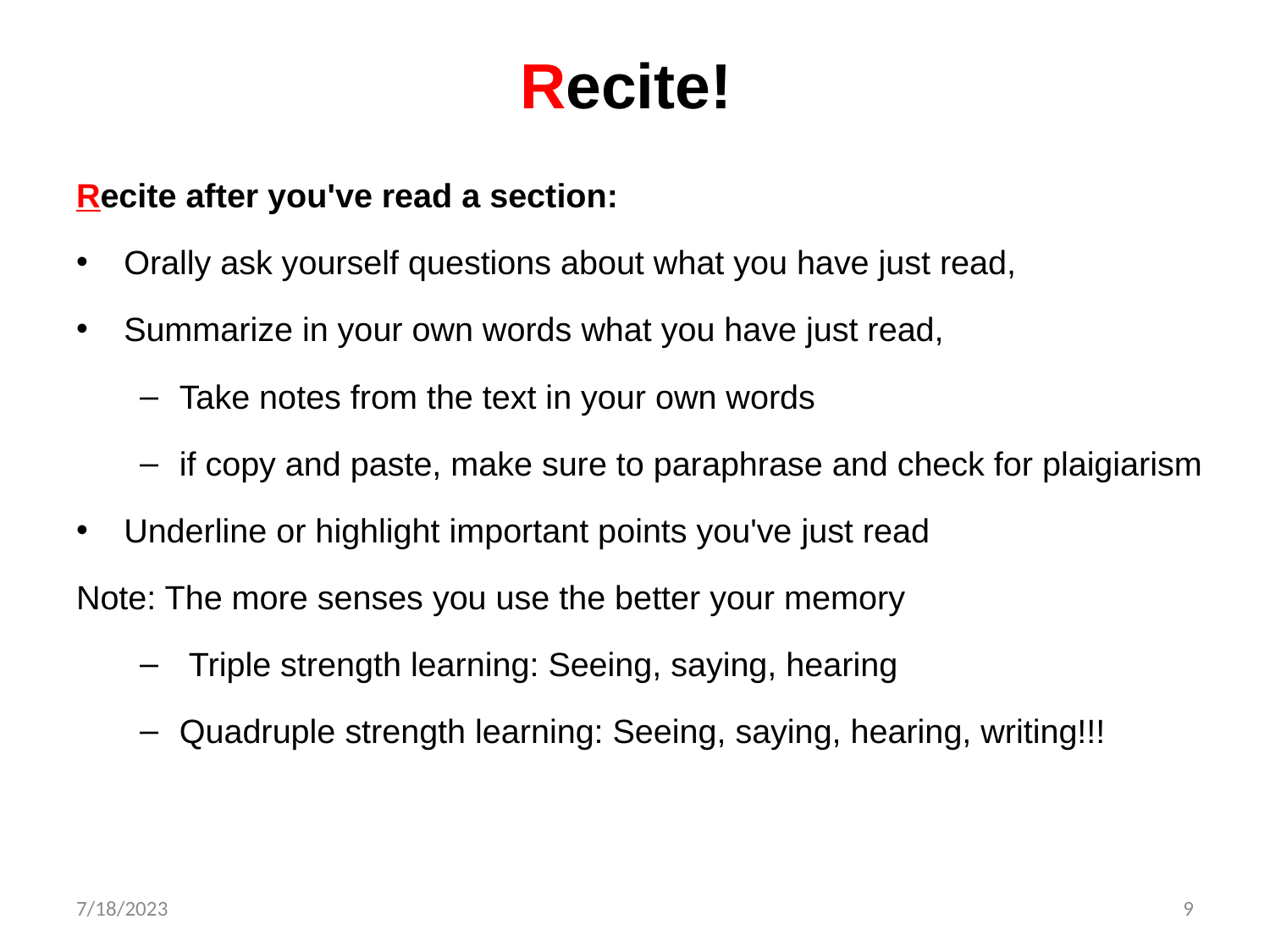

# Recite!
Recite after you've read a section:
Orally ask yourself questions about what you have just read,
Summarize in your own words what you have just read,
Take notes from the text in your own words
if copy and paste, make sure to paraphrase and check for plaigiarism
Underline or highlight important points you've just read
Note: The more senses you use the better your memory
 Triple strength learning: Seeing, saying, hearing
Quadruple strength learning: Seeing, saying, hearing, writing!!!

7/18/2023
9